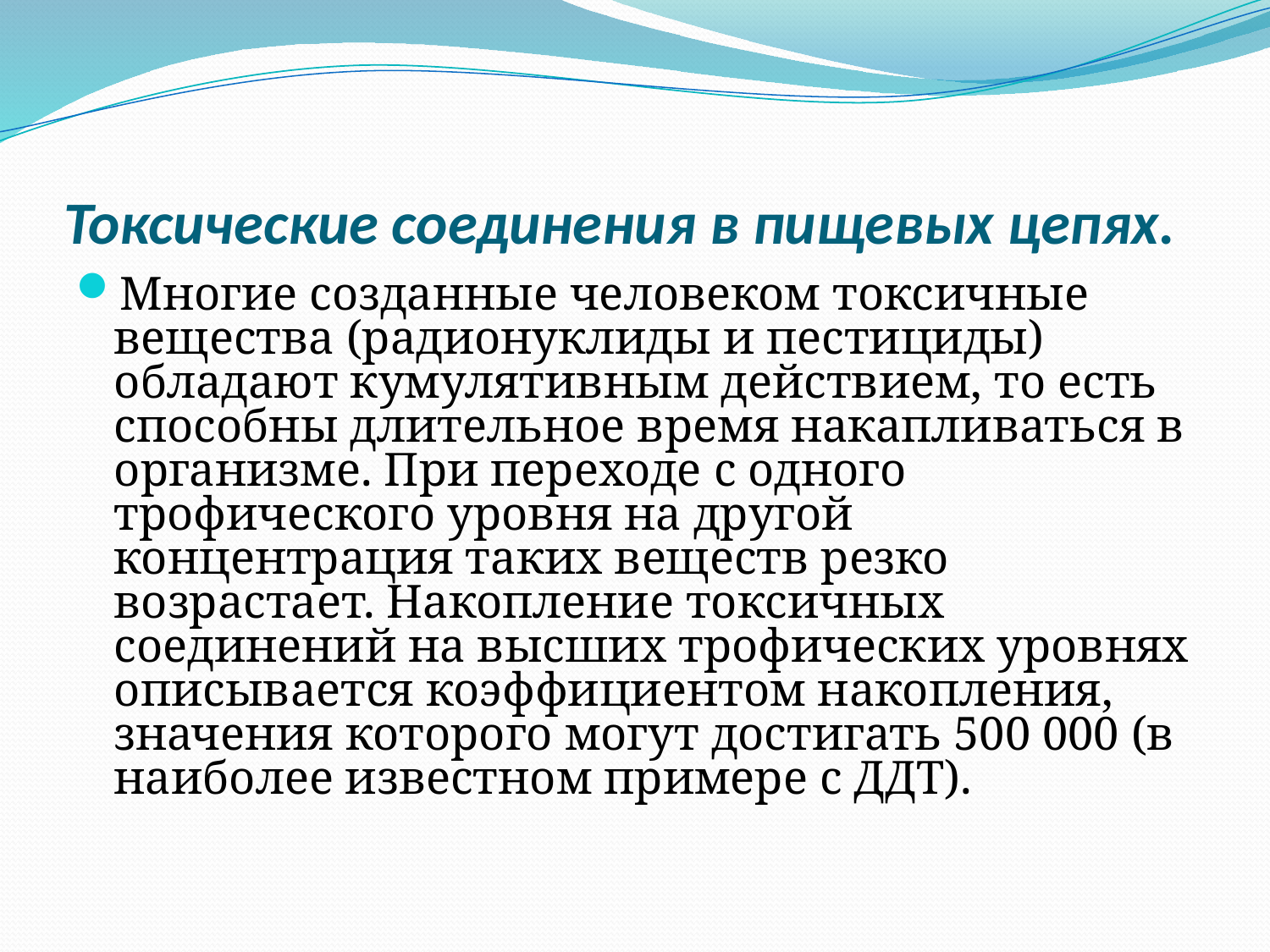

# Токсические соединения в пищевых цепях.
Многие созданные человеком токсичные вещества (радионуклиды и пестициды) обладают кумулятивным действием, то есть способны длительное время накапливаться в организме. При переходе с одного трофического уровня на другой концентрация таких веществ резко возрастает. Накопление токсичных соединений на высших трофических уровнях описывается коэффициентом накопления, значения которого могут достигать 500 000 (в наиболее известном примере с ДДТ).